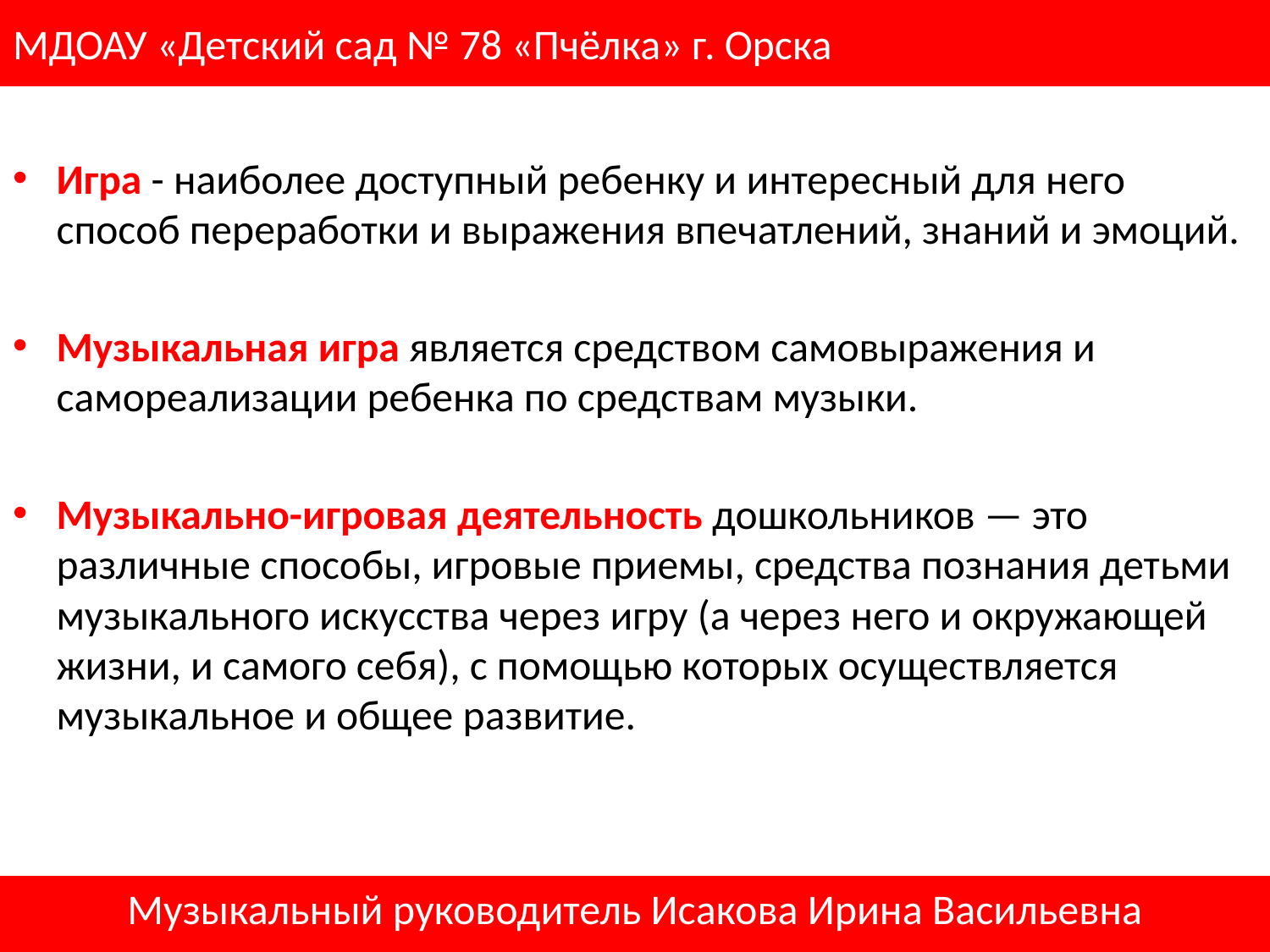

# МДОАУ «Детский сад № 78 «Пчёлка» г. Орска
Игра - наиболее доступный ребенку и интересный для него способ переработки и выражения впечатлений, знаний и эмоций.

Музыкальная игра является средством самовыражения и самореализации ребенка по средствам музыки.

Музыкально-игровая деятельность дошкольников — это различные способы, игровые приемы, средства познания детьми музыкального искусства через игру (а через него и окружающей жизни, и самого себя), с помощью которых осуществляется музыкальное и общее развитие.

Музыкальный руководитель Исакова Ирина Васильевна